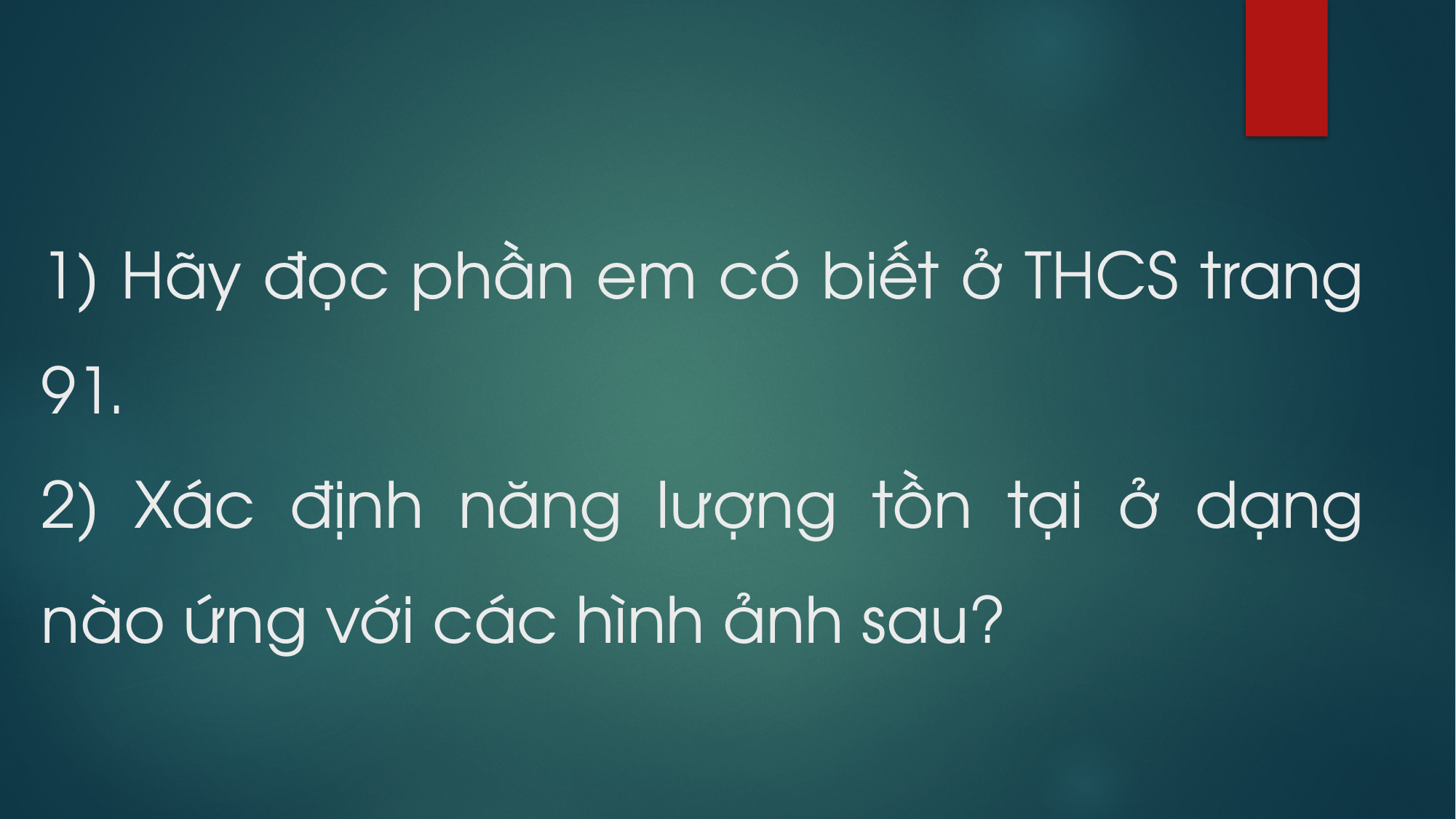

# 1) Hãy đọc phần em có biết ở THCS trang 91. 2) Xác định năng lượng tồn tại ở dạng nào ứng với các hình ảnh sau?